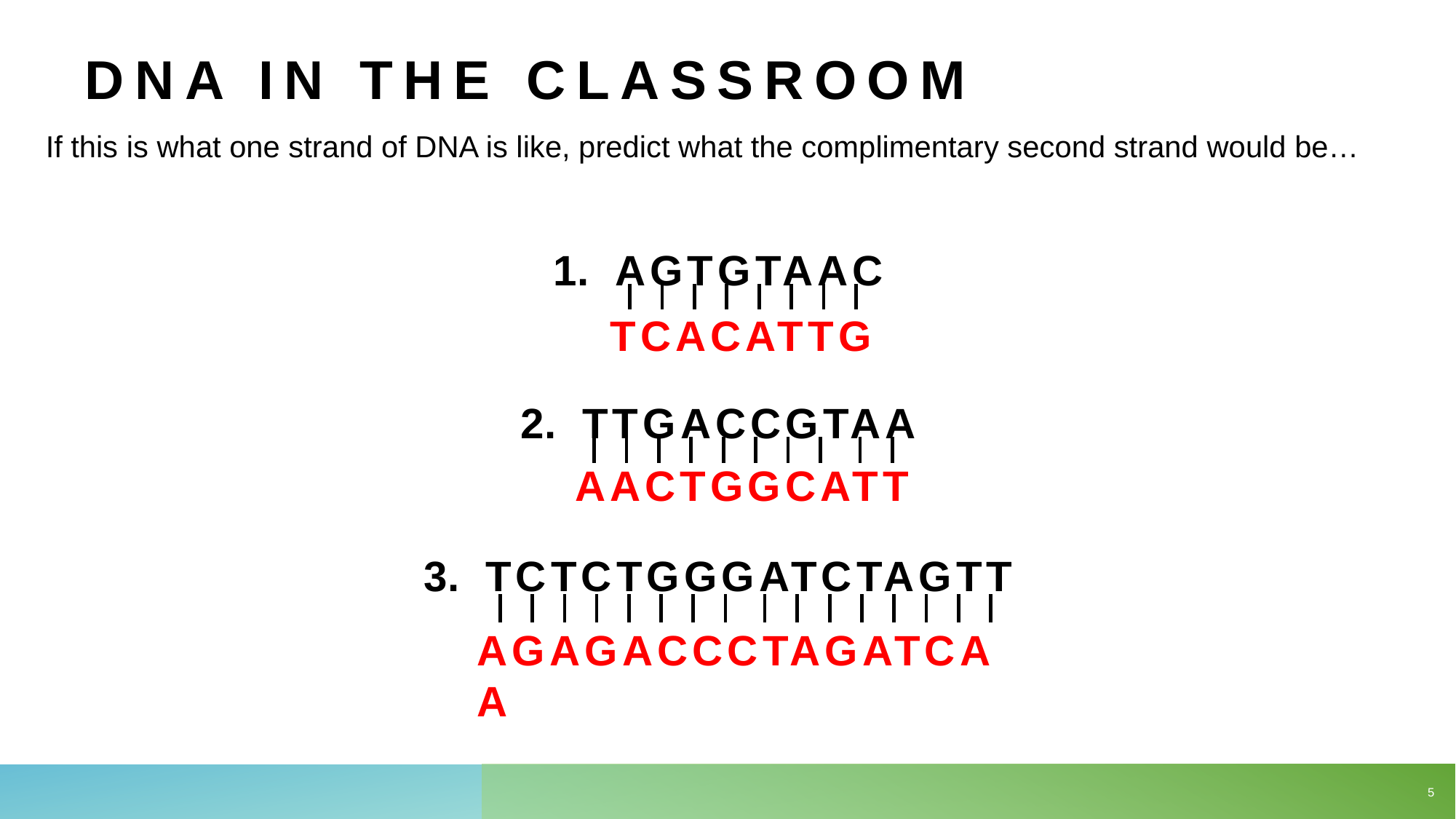

# Dna in the classroom
   If this is what one strand of DNA is like, predict what the complimentary second strand would be…

AGTGTAAC

TTGACCGTAA

TCTCTGGGATCTAGTT

TCACATTG
AACTGGCATT
AGAGACCCTAGATCAA
5